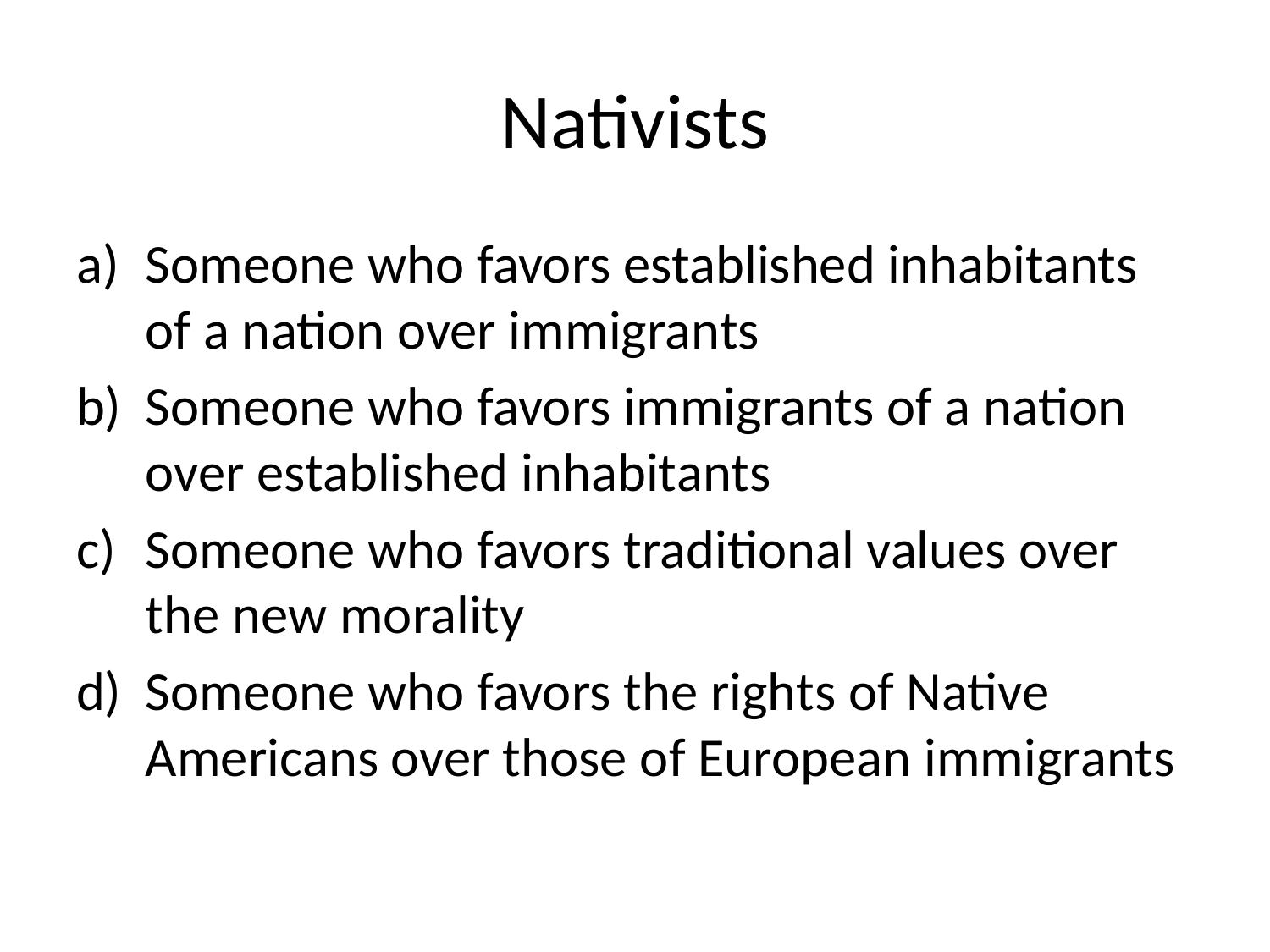

# Nativists
Someone who favors established inhabitants of a nation over immigrants
Someone who favors immigrants of a nation over established inhabitants
Someone who favors traditional values over the new morality
Someone who favors the rights of Native Americans over those of European immigrants